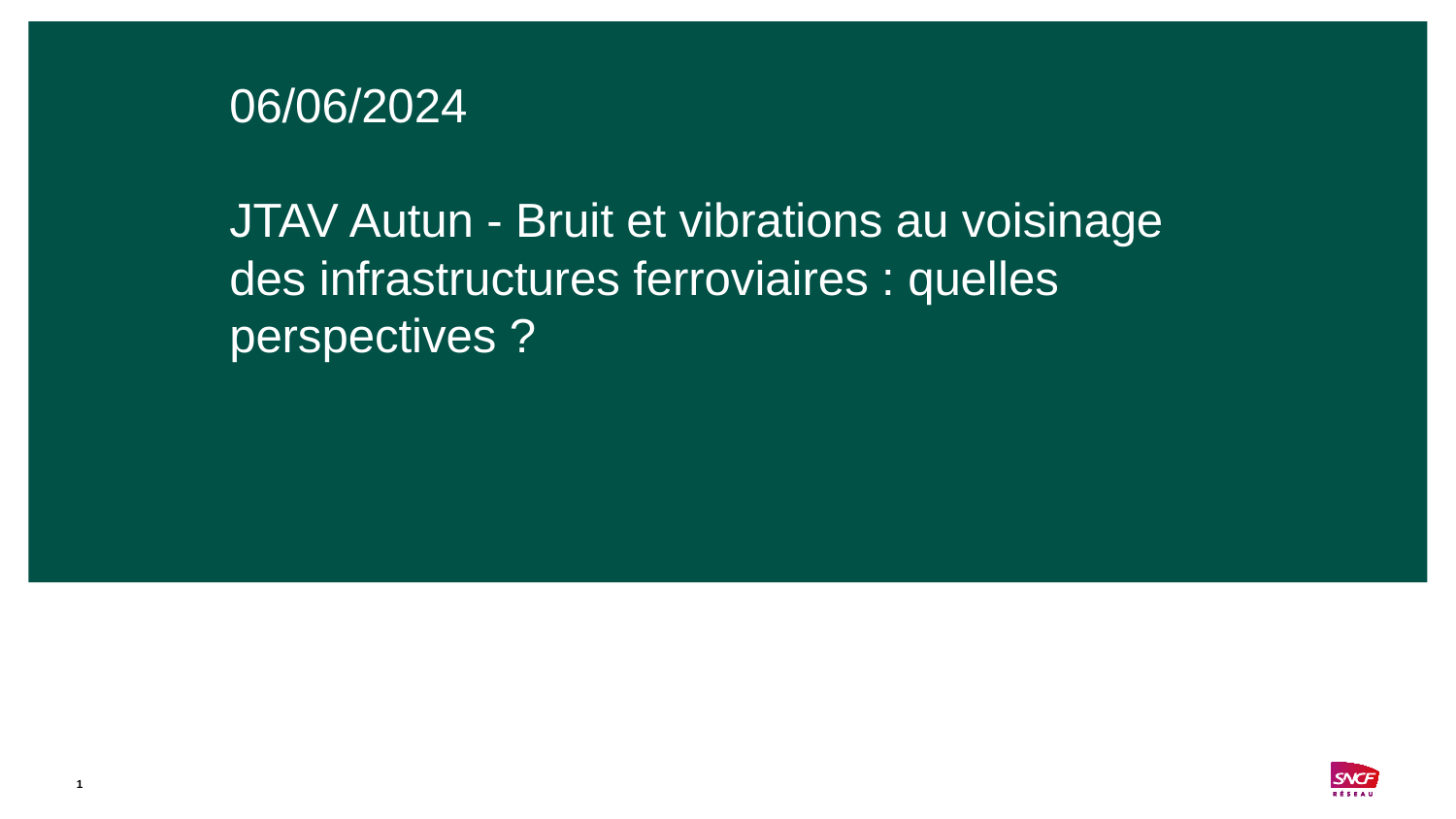

06/06/2024

JTAV Autun - Bruit et vibrations au voisinage des infrastructures ferroviaires : quelles perspectives ?

1